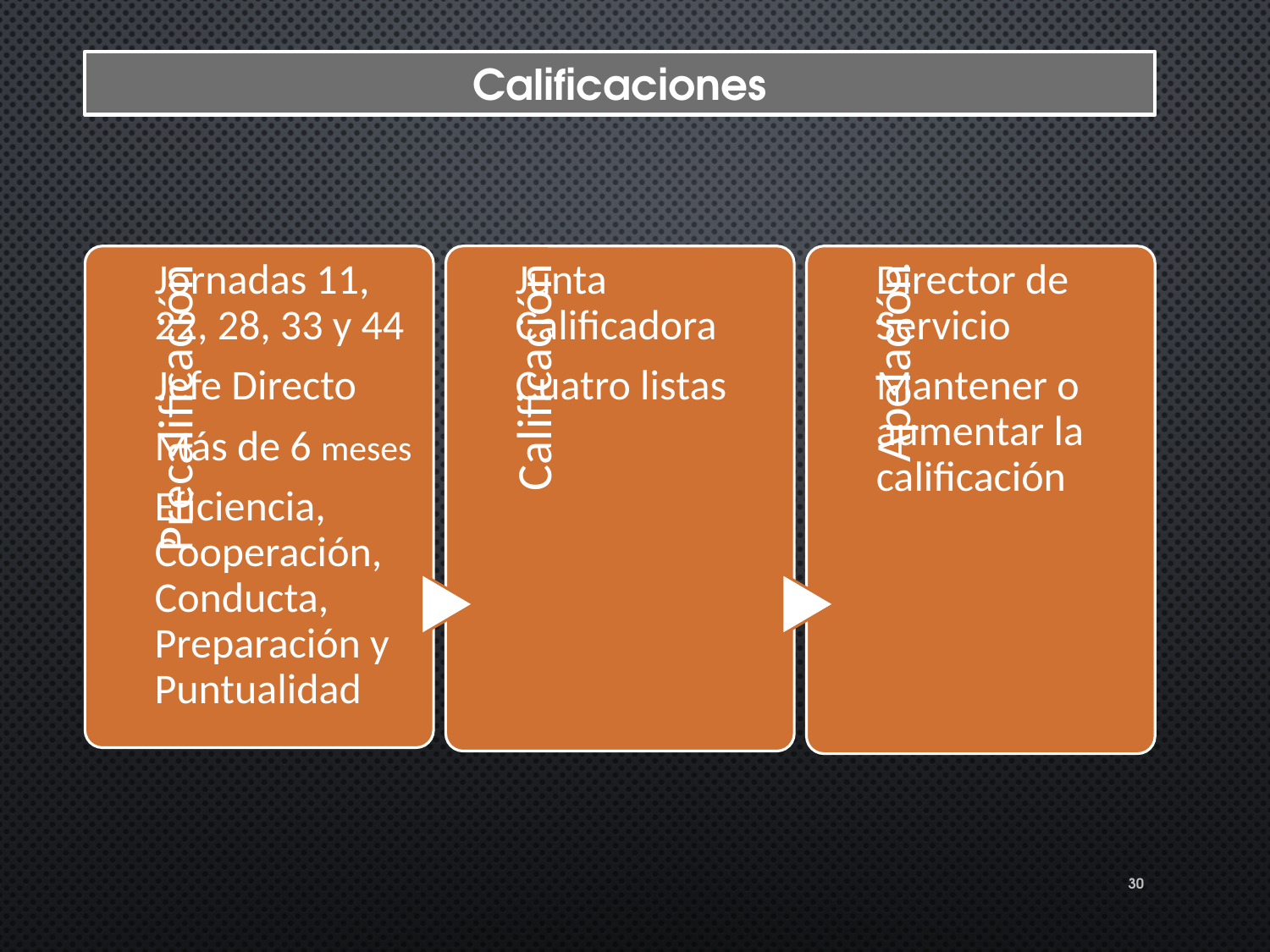

Calificaciones
Precalificación
Jornadas 11, 22, 28, 33 y 44
Jefe Directo
Más de 6 meses
Eficiencia, Cooperación, Conducta, Preparación y Puntualidad
Calificación
Junta Calificadora
Cuatro listas

Apelación
Director de Servicio
Mantener o aumentar la calificación
30